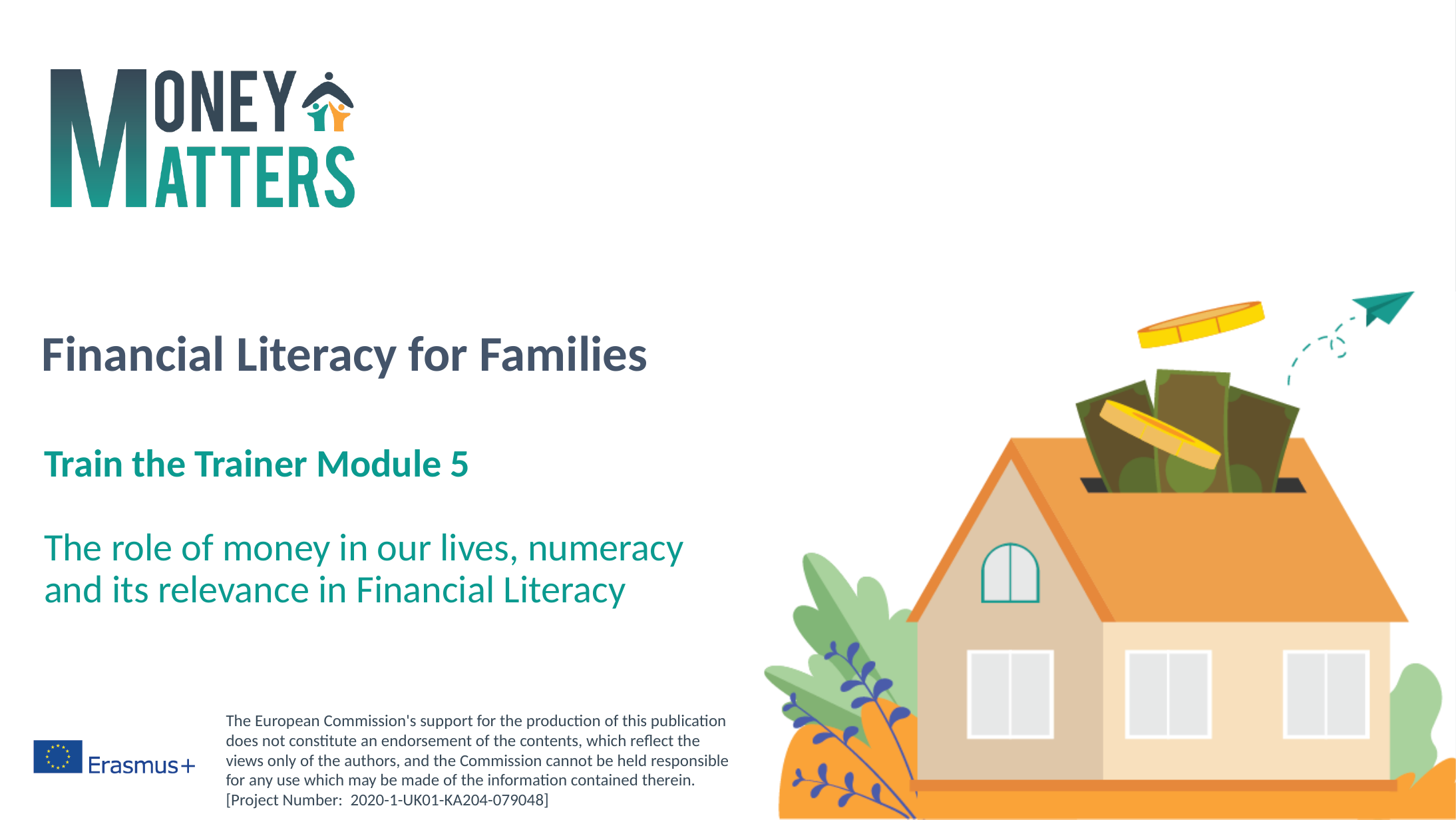

# Financial Literacy for Families
Train the Trainer Module 5

The role of money in our lives, numeracy and its relevance in Financial Literacy